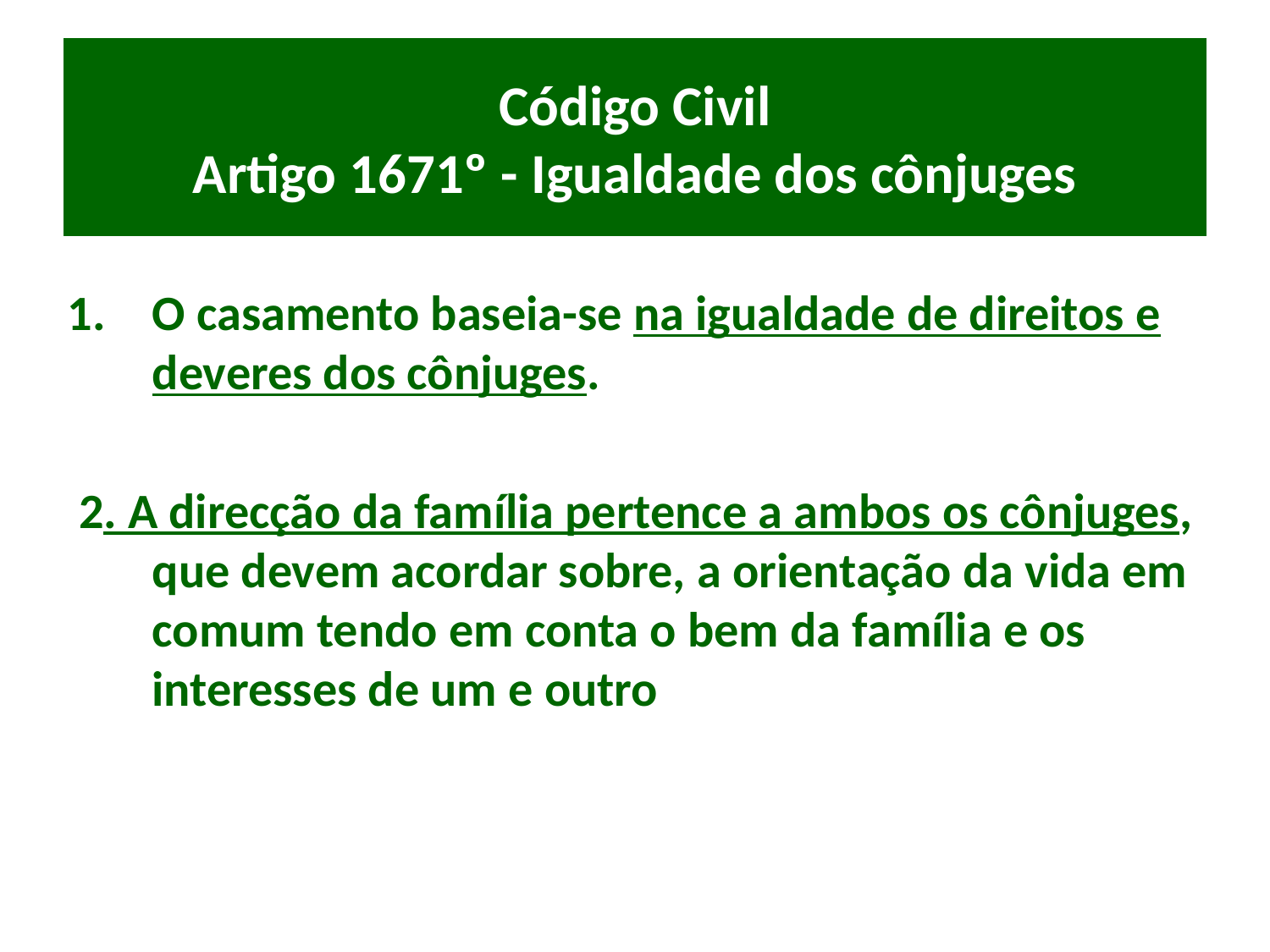

# Código Civil Artigo 1671º - Igualdade dos cônjuges
O casamento baseia-se na igualdade de direitos e deveres dos cônjuges.

 2. A direcção da família pertence a ambos os cônjuges, que devem acordar sobre, a orientação da vida em comum tendo em conta o bem da família e os interesses de um e outro